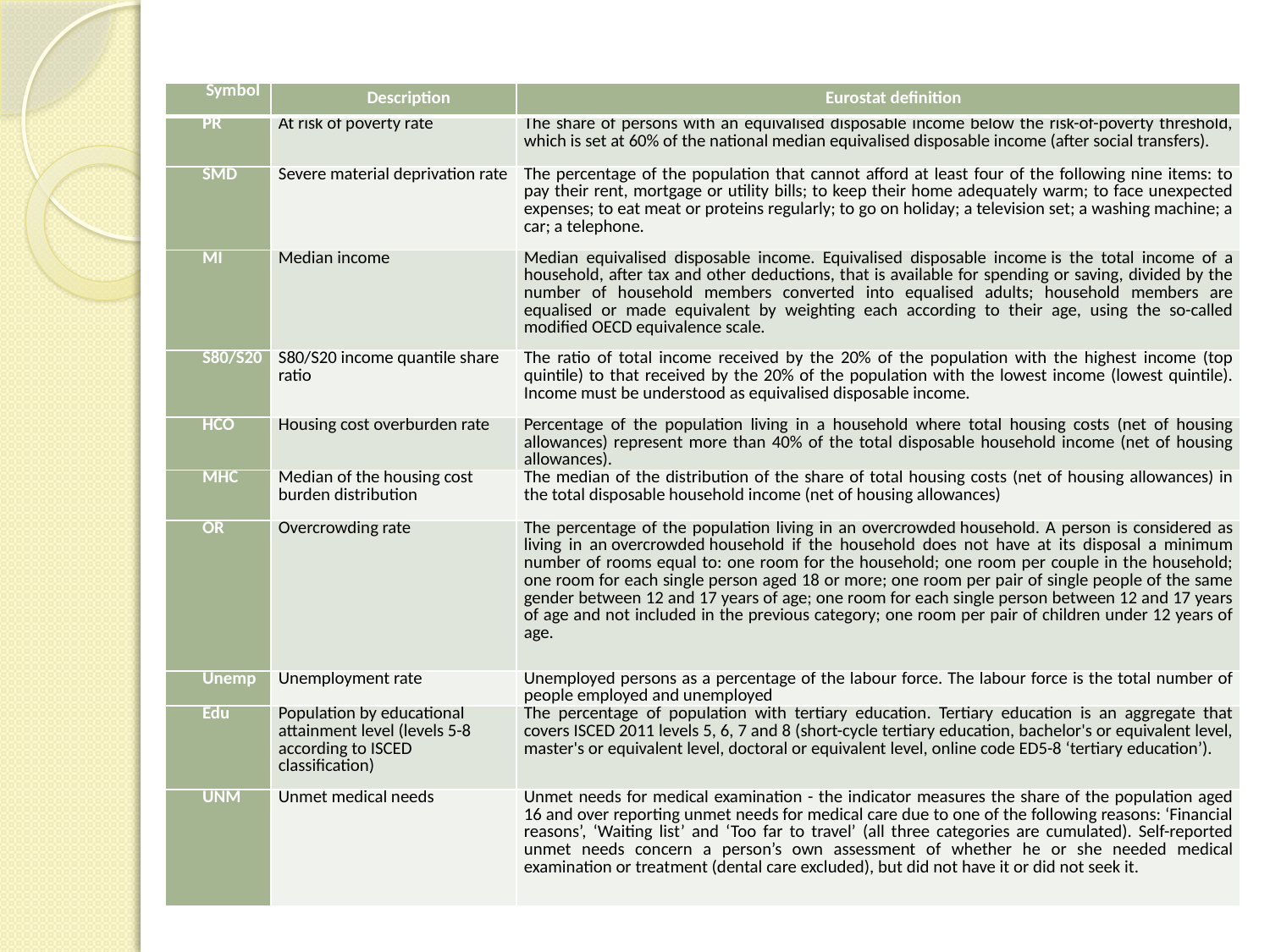

#
| Symbol | Description | Eurostat definition |
| --- | --- | --- |
| PR | At risk of poverty rate | The share of persons with an equivalised disposable income below the risk-of-poverty threshold, which is set at 60% of the national median equivalised disposable income (after social transfers). |
| SMD | Severe material deprivation rate | The percentage of the population that cannot afford at least four of the following nine items: to pay their rent, mortgage or utility bills; to keep their home adequately warm; to face unexpected expenses; to eat meat or proteins regularly; to go on holiday; a television set; a washing machine; a car; a telephone. |
| MI | Median income | Median equivalised disposable income. Equivalised disposable income is the total income of a household, after tax and other deductions, that is available for spending or saving, divided by the number of household members converted into equalised adults; household members are equalised or made equivalent by weighting each according to their age, using the so-called modified OECD equivalence scale. |
| S80/S20 | S80/S20 income quantile share ratio | The ratio of total income received by the 20% of the population with the highest income (top quintile) to that received by the 20% of the population with the lowest income (lowest quintile). Income must be understood as equivalised disposable income. |
| HCO | Housing cost overburden rate | Percentage of the population living in a household where total housing costs (net of housing allowances) represent more than 40% of the total disposable household income (net of housing allowances). |
| MHC | Median of the housing cost burden distribution | The median of the distribution of the share of total housing costs (net of housing allowances) in the total disposable household income (net of housing allowances) |
| OR | Overcrowding rate | The percentage of the population living in an overcrowded household. A person is considered as living in an overcrowded household if the household does not have at its disposal a minimum number of rooms equal to: one room for the household; one room per couple in the household; one room for each single person aged 18 or more; one room per pair of single people of the same gender between 12 and 17 years of age; one room for each single person between 12 and 17 years of age and not included in the previous category; one room per pair of children under 12 years of age. |
| Unemp | Unemployment rate | Unemployed persons as a percentage of the labour force. The labour force is the total number of people employed and unemployed |
| Edu | Population by educational attainment level (levels 5-8 according to ISCED classification) | The percentage of population with tertiary education. Tertiary education is an aggregate that covers ISCED 2011 levels 5, 6, 7 and 8 (short-cycle tertiary education, bachelor's or equivalent level, master's or equivalent level, doctoral or equivalent level, online code ED5-8 ‘tertiary education’). |
| UNM | Unmet medical needs | Unmet needs for medical examination - the indicator measures the share of the population aged 16 and over reporting unmet needs for medical care due to one of the following reasons: ‘Financial reasons’, ‘Waiting list’ and ‘Too far to travel’ (all three categories are cumulated). Self-reported unmet needs concern a person’s own assessment of whether he or she needed medical examination or treatment (dental care excluded), but did not have it or did not seek it. |